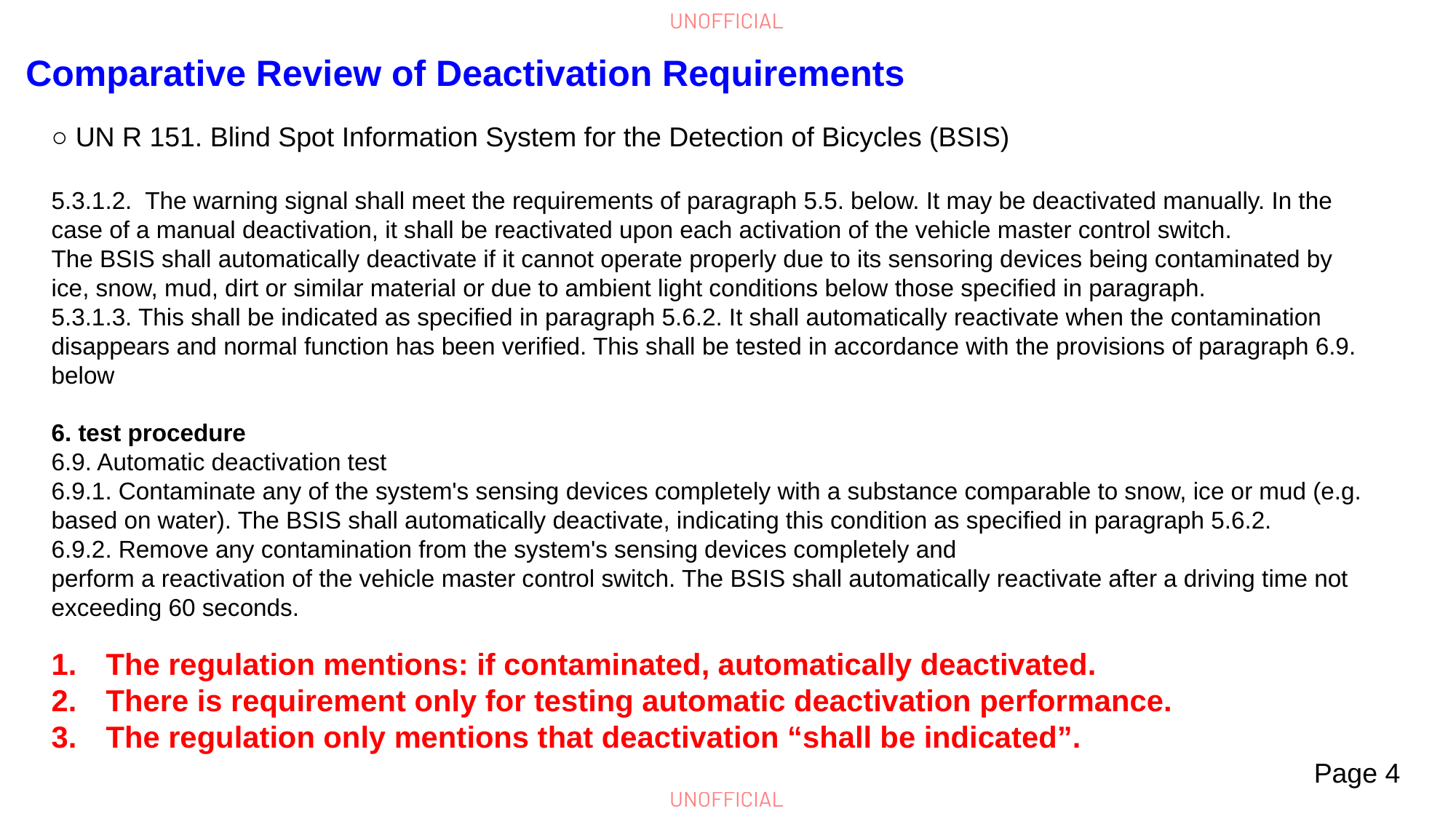

Comparative Review of Deactivation Requirements
○ UN R 151. Blind Spot Information System for the Detection of Bicycles (BSIS)

5.3.1.2.  The warning signal shall meet the requirements of paragraph 5.5. below. It may be deactivated manually. In the case of a manual deactivation, it shall be reactivated upon each activation of the vehicle master control switch.
The BSIS shall automatically deactivate if it cannot operate properly due to its sensoring devices being contaminated by ice, snow, mud, dirt or similar material or due to ambient light conditions below those specified in paragraph.
5.3.1.3. This shall be indicated as specified in paragraph 5.6.2. It shall automatically reactivate when the contamination disappears and normal function has been verified. This shall be tested in accordance with the provisions of paragraph 6.9. below

6. test procedure
6.9. Automatic deactivation test
6.9.1. Contaminate any of the system's sensing devices completely with a substance comparable to snow, ice or mud (e.g. based on water). The BSIS shall automatically deactivate, indicating this condition as specified in paragraph 5.6.2.
6.9.2. Remove any contamination from the system's sensing devices completely and
perform a reactivation of the vehicle master control switch. The BSIS shall automatically reactivate after a driving time not exceeding 60 seconds.

The regulation mentions: if contaminated, automatically deactivated.
There is requirement only for testing automatic deactivation performance.
The regulation only mentions that deactivation “shall be indicated”.
Page 4